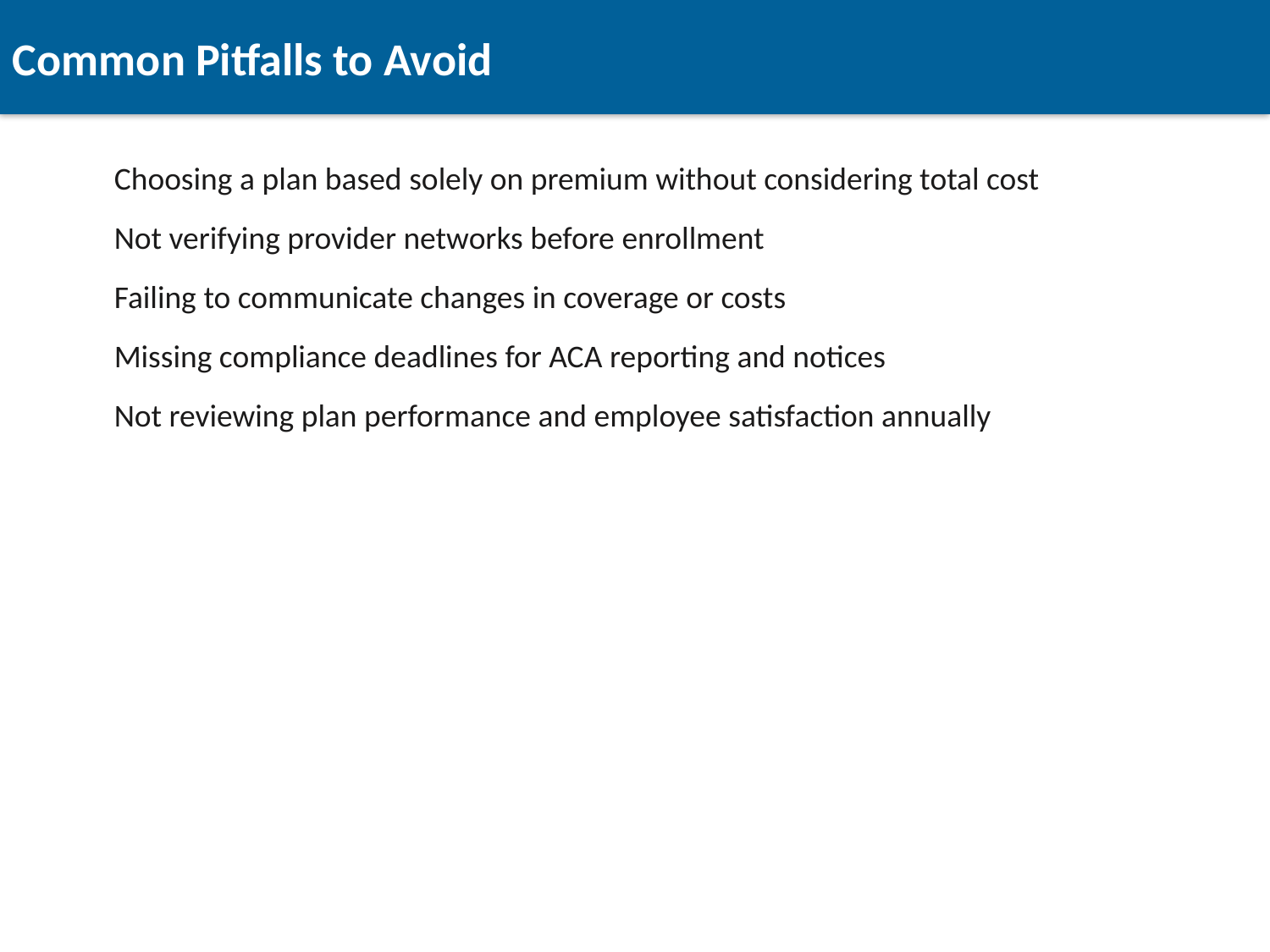

Common Pitfalls to Avoid
Choosing a plan based solely on premium without considering total cost
Not verifying provider networks before enrollment
Failing to communicate changes in coverage or costs
Missing compliance deadlines for ACA reporting and notices
Not reviewing plan performance and employee satisfaction annually